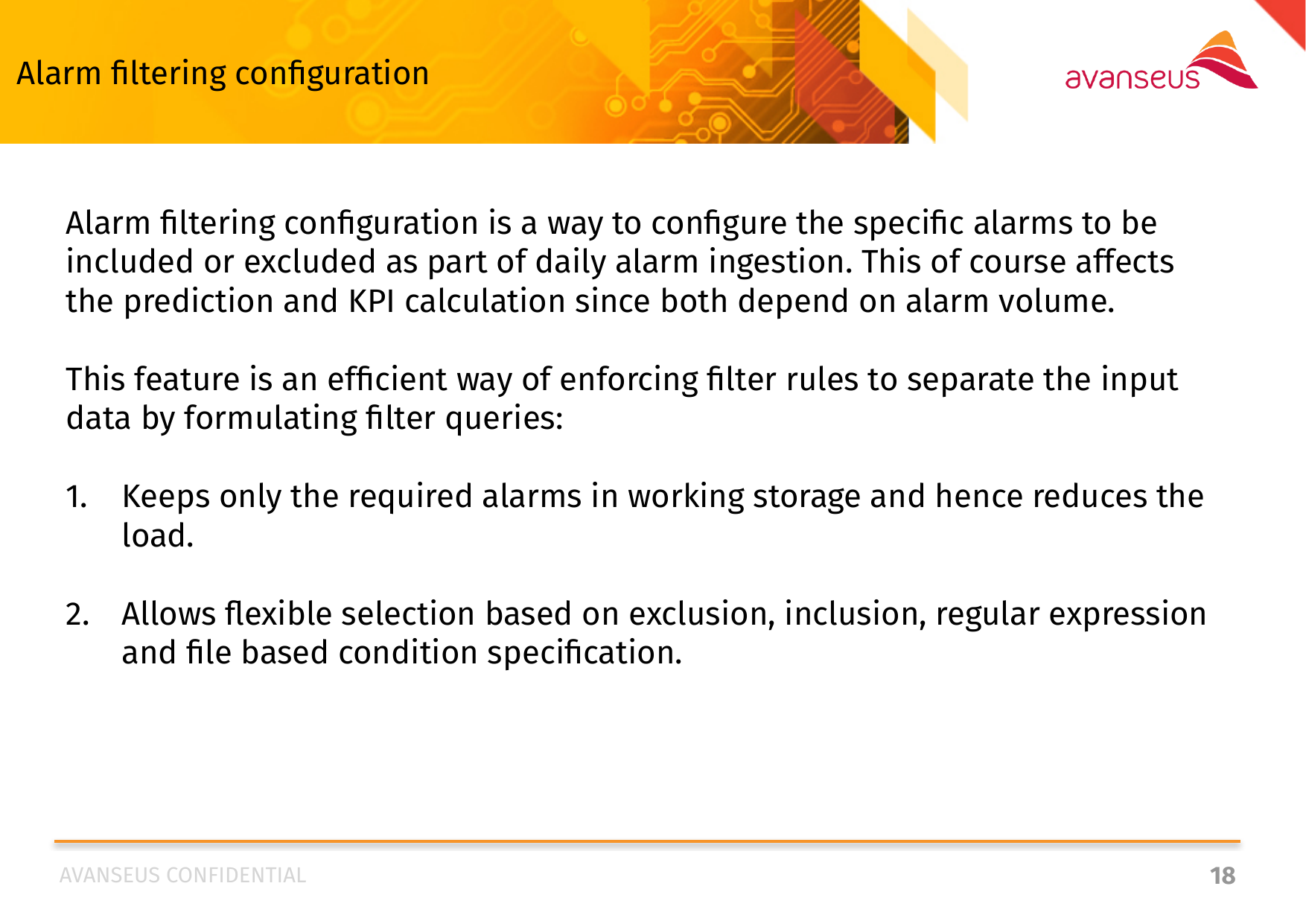

# Alarm filtering configuration
Alarm filtering configuration is a way to configure the specific alarms to be included or excluded as part of daily alarm ingestion. This of course affects the prediction and KPI calculation since both depend on alarm volume.

This feature is an efficient way of enforcing filter rules to separate the input data by formulating filter queries:

Keeps only the required alarms in working storage and hence reduces the load.

Allows flexible selection based on exclusion, inclusion, regular expression and file based condition specification.